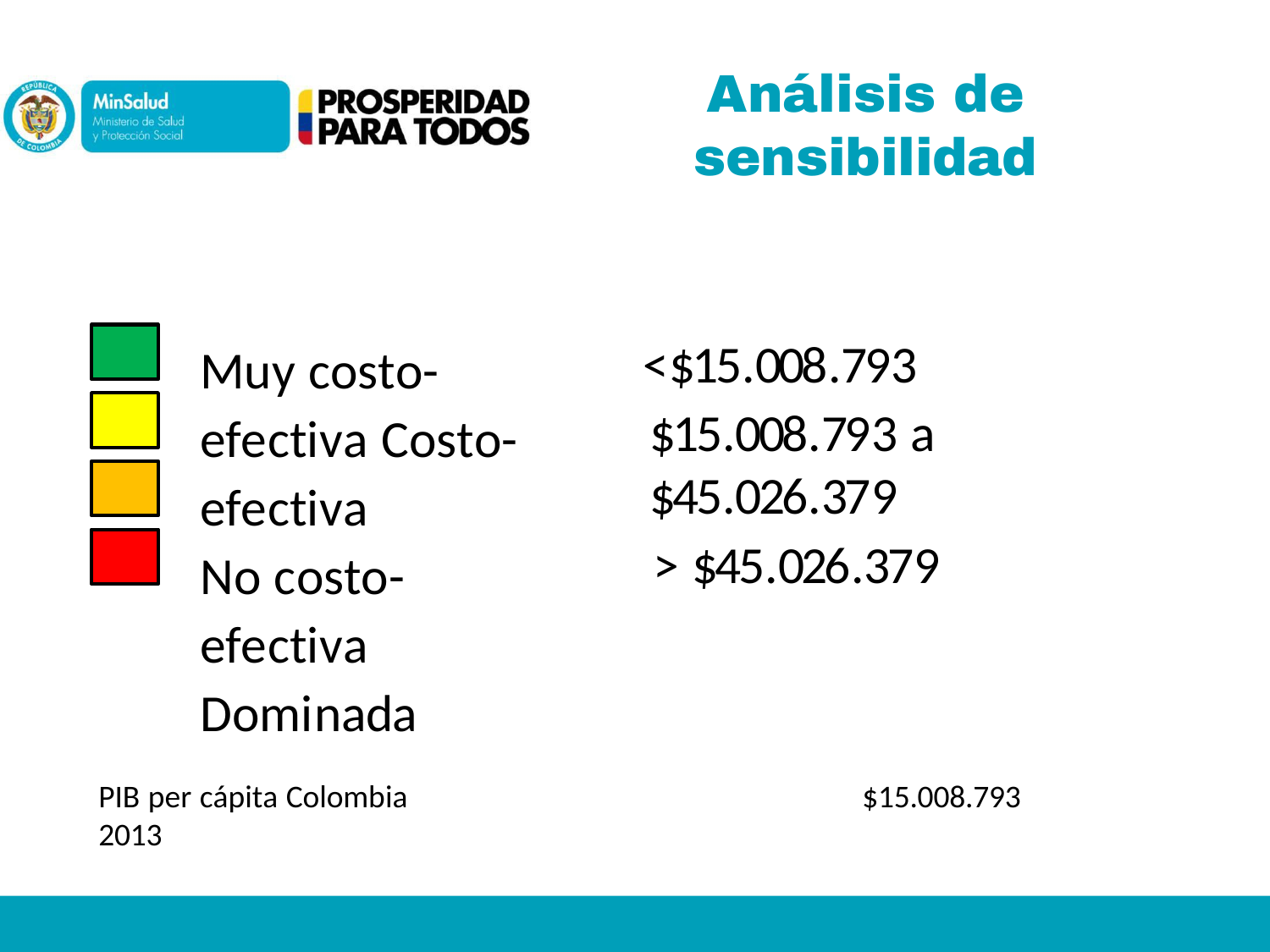

# Análisis de
sensibilidad

Muy costo-efectiva Costo-efectiva
No costo-efectiva Dominada
<$15.008.793
$15.008.793 a $45.026.379
> $45.026.379

PIB per cápita Colombia 2013
$15.008.793